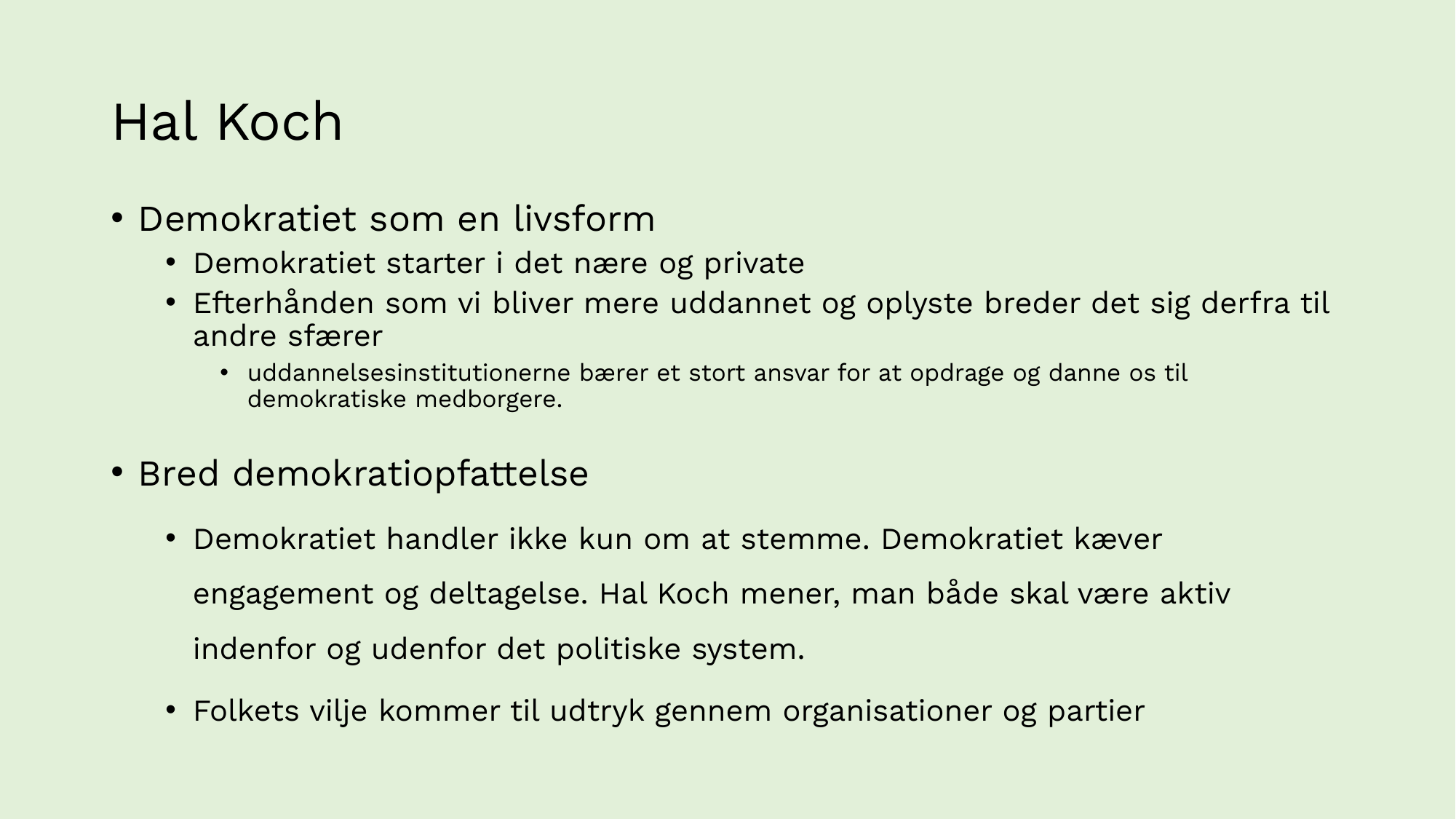

# Hal Koch
Demokratiet som en livsform
Demokratiet starter i det nære og private
Efterhånden som vi bliver mere uddannet og oplyste breder det sig derfra til andre sfærer
uddannelsesinstitutionerne bærer et stort ansvar for at opdrage og danne os til demokratiske medborgere.
Bred demokratiopfattelse
Demokratiet handler ikke kun om at stemme. Demokratiet kæver engagement og deltagelse. Hal Koch mener, man både skal være aktiv indenfor og udenfor det politiske system.
Folkets vilje kommer til udtryk gennem organisationer og partier